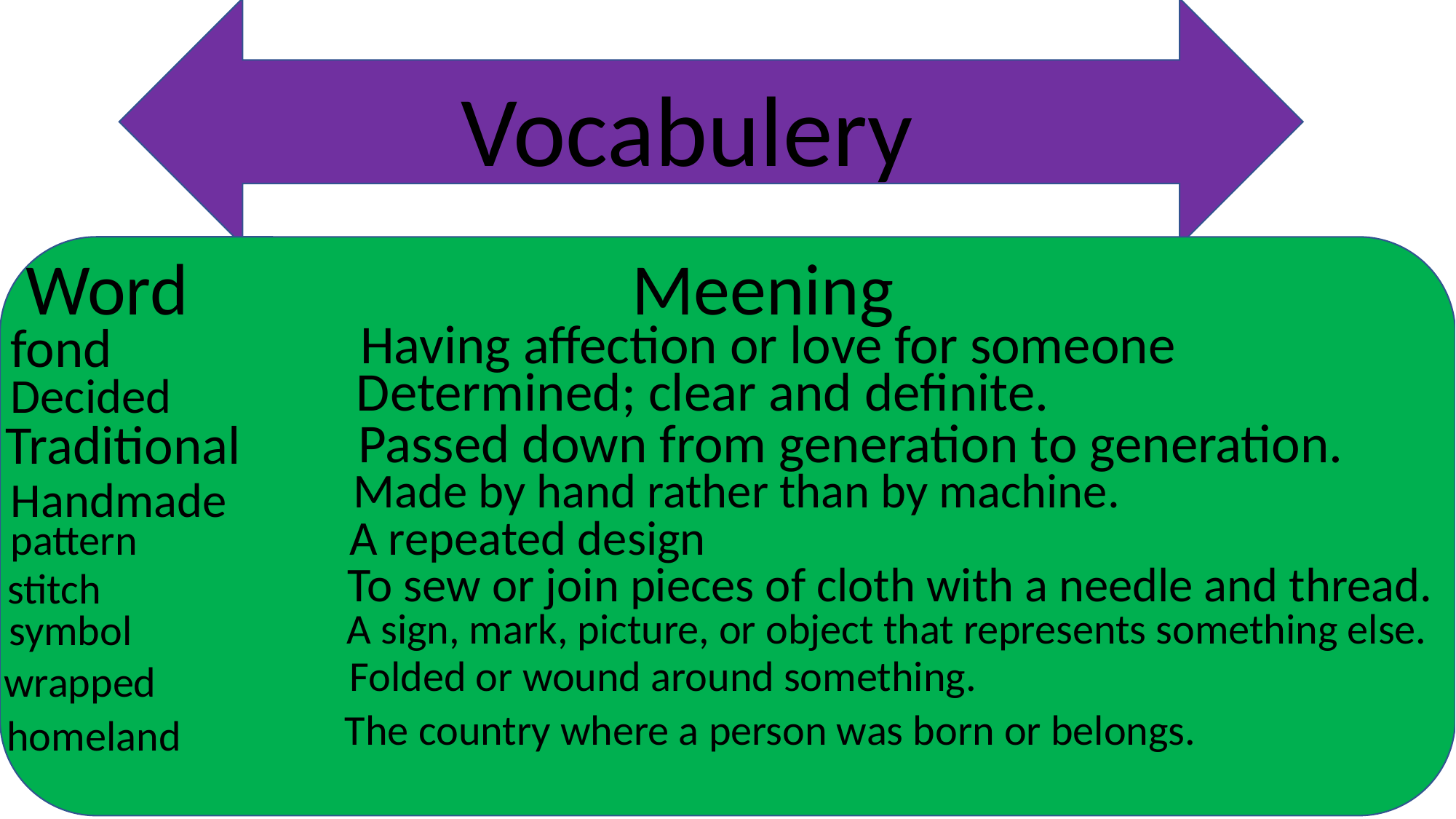

Vocabulery

Word
Meening
Having affection or love for someone
fond
Determined; clear and definite.
Decided
Passed down from generation to generation.
Traditional
Made by hand rather than by machine.
Handmade
A repeated design
pattern
To sew or join pieces of cloth with a needle and thread.
stitch
A sign, mark, picture, or object that represents something else.
symbol
Folded or wound around something.
wrapped
The country where a person was born or belongs.
homeland